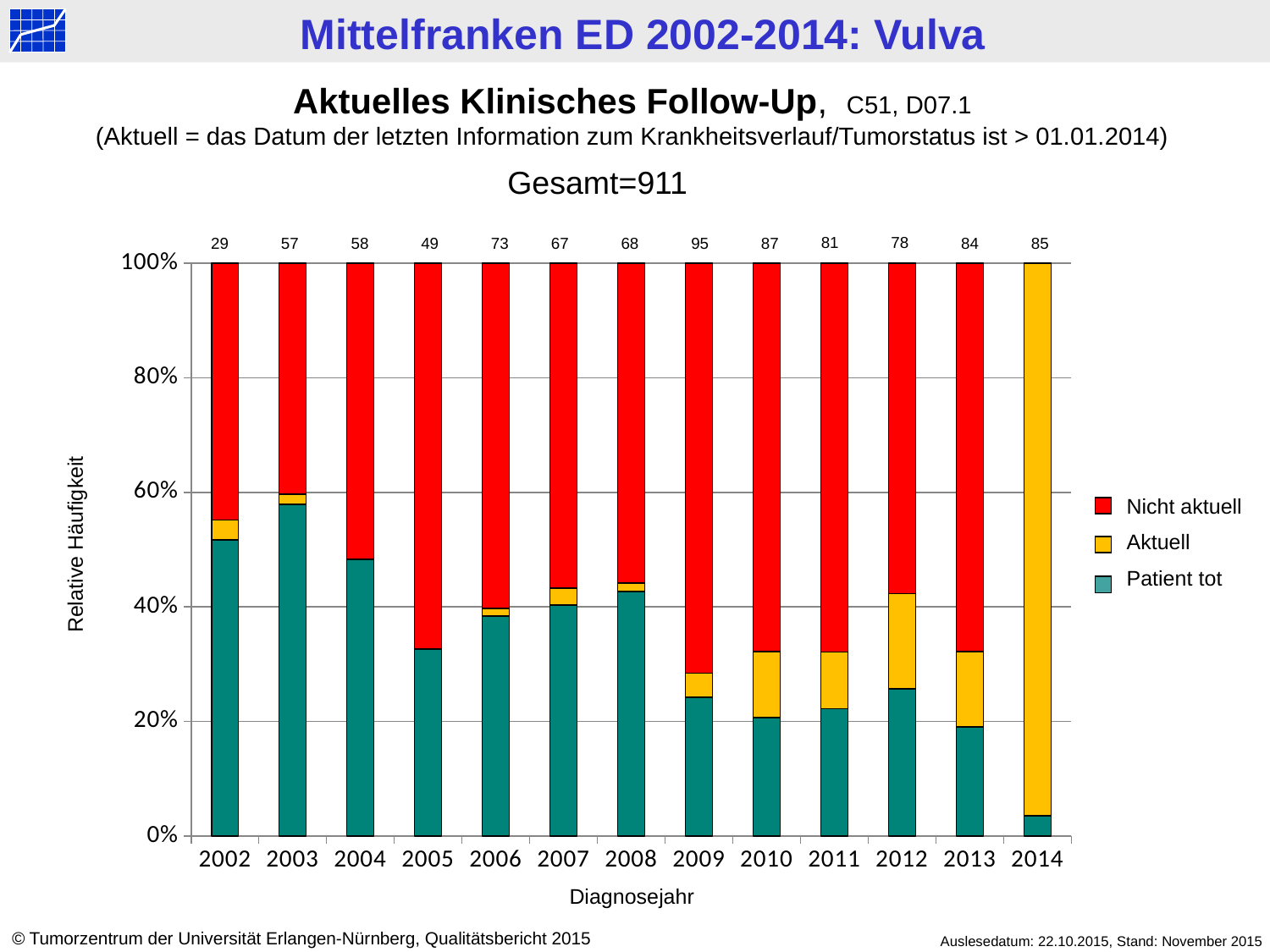

Aktuelles Klinisches Follow-Up,  C51, D07.1
(Aktuell = das Datum der letzten Information zum Krankheitsverlauf/Tumorstatus ist > 01.01.2014)
Gesamt=911
81
78
29
57
68
58
49
73
67
95
87
84
85

### Chart

| Category | tot | > 2014 | < 2014 |
|---|---|---|---|
| 2002 | 15.0 | 1.0 | 13.0 |
| 2003 | 33.0 | 1.0 | 23.0 |
| 2004 | 28.0 | 0.0 | 30.0 |
| 2005 | 16.0 | 0.0 | 33.0 |
| 2006 | 28.0 | 1.0 | 44.0 |
| 2007 | 27.0 | 2.0 | 38.0 |
| 2008 | 29.0 | 1.0 | 38.0 |
| 2009 | 23.0 | 4.0 | 68.0 |
| 2010 | 18.0 | 10.0 | 59.0 |
| 2011 | 18.0 | 8.0 | 55.0 |
| 2012 | 20.0 | 13.0 | 45.0 |
| 2013 | 16.0 | 11.0 | 57.0 |
| 2014 | 3.0 | 82.0 | 0.0 |
Nicht aktuell
Aktuell
Patient tot

Relative Häufigkeit

Diagnosejahr